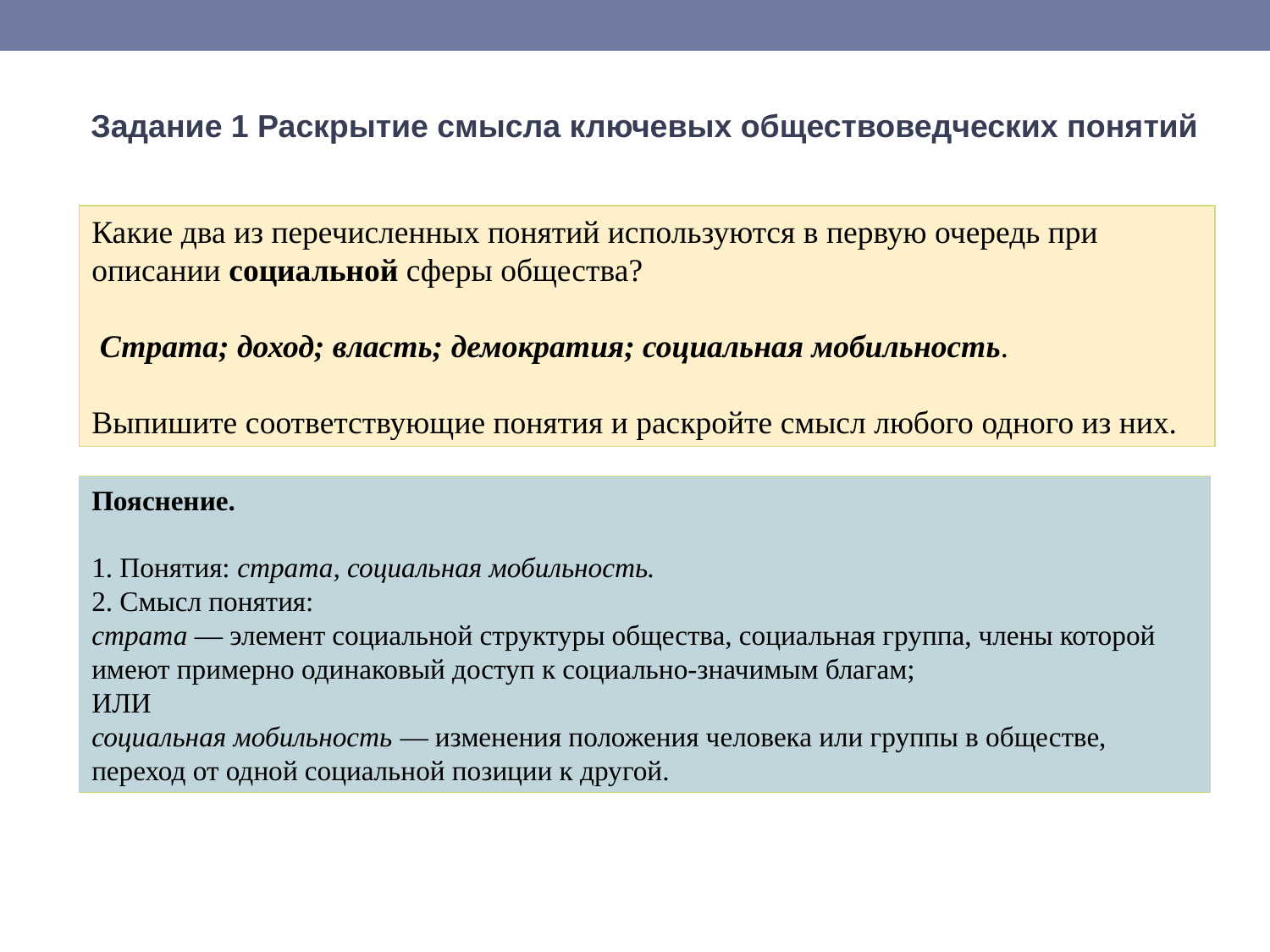

Задание 1 Раскрытие смысла ключевых обществоведческих понятий
Какие два из перечисленных понятий используются в первую очередь при описании социальной сферы общества?

 Страта; доход; власть; демократия; социальная мобильность.

Выпишите соответствующие понятия и раскройте смысл любого одного из них.
Пояснение.

1. Понятия: страта, социальная мобильность.
2. Смысл понятия:
страта — элемент социальной структуры общества, социальная группа, члены которой имеют примерно одинаковый доступ к социально-значимым благам;
ИЛИ
социальная мобильность — изменения положения человека или группы в обществе, переход от одной социальной позиции к другой.